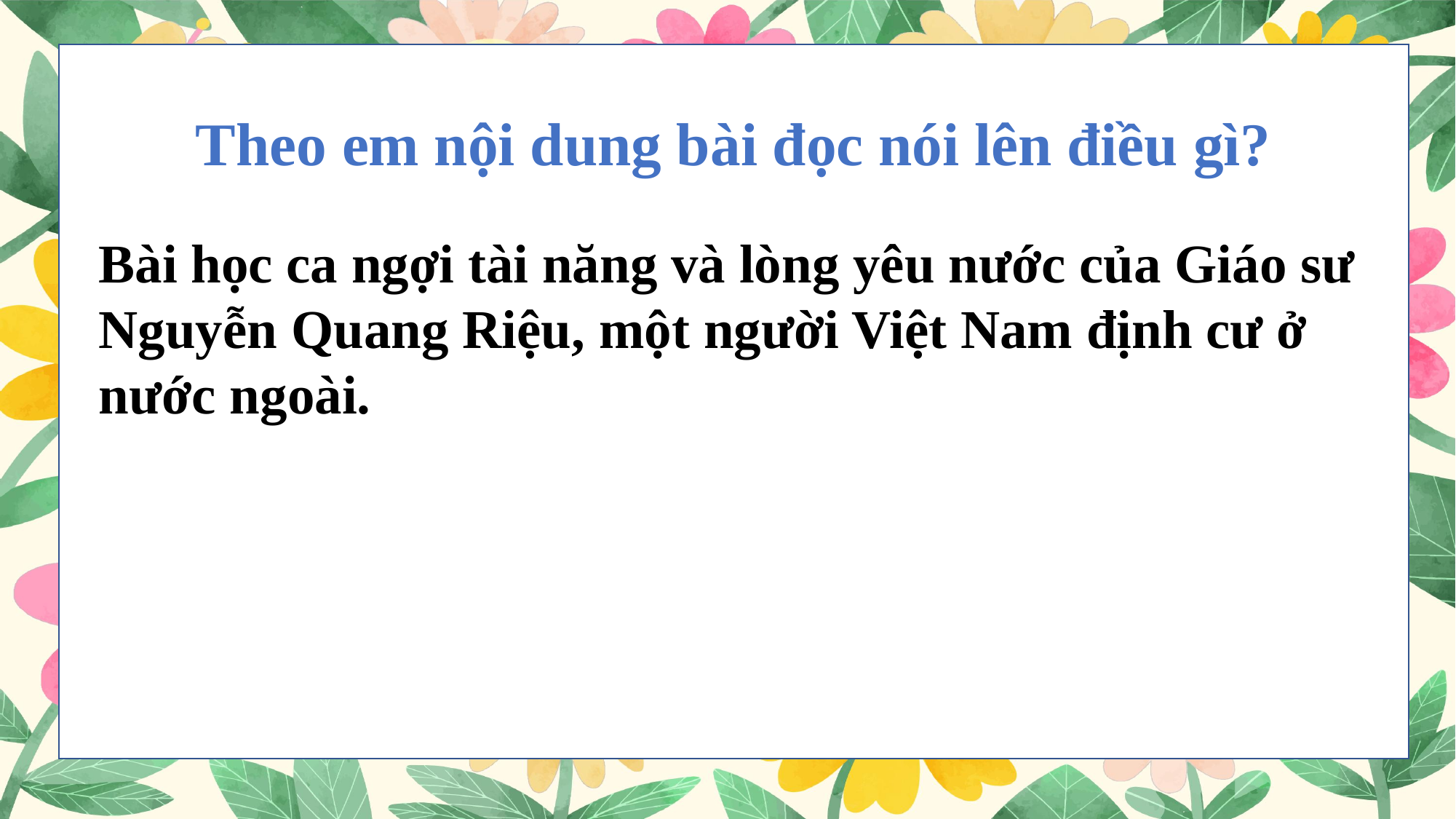

Theo em nội dung bài đọc nói lên điều gì?
Bài học ca ngợi tài năng và lòng yêu nước của Giáo sư Nguyễn Quang Riệu, một người Việt Nam định cư ở nước ngoài.